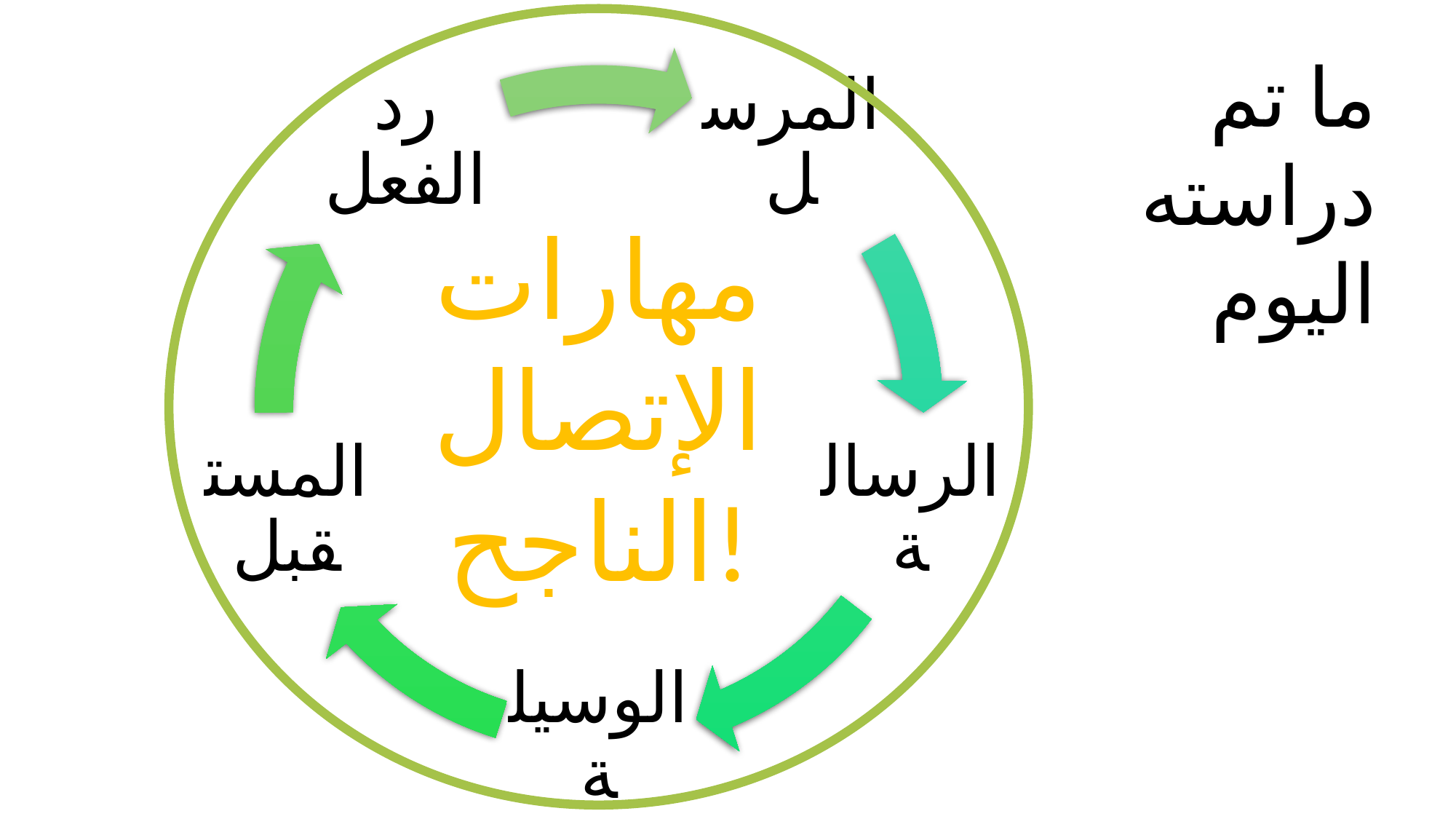

مهارات الإتصال الناجح!
المرسل
الرسالة
الوسيلة
المستقبل
رد الفعل
ما تم دراسته اليوم